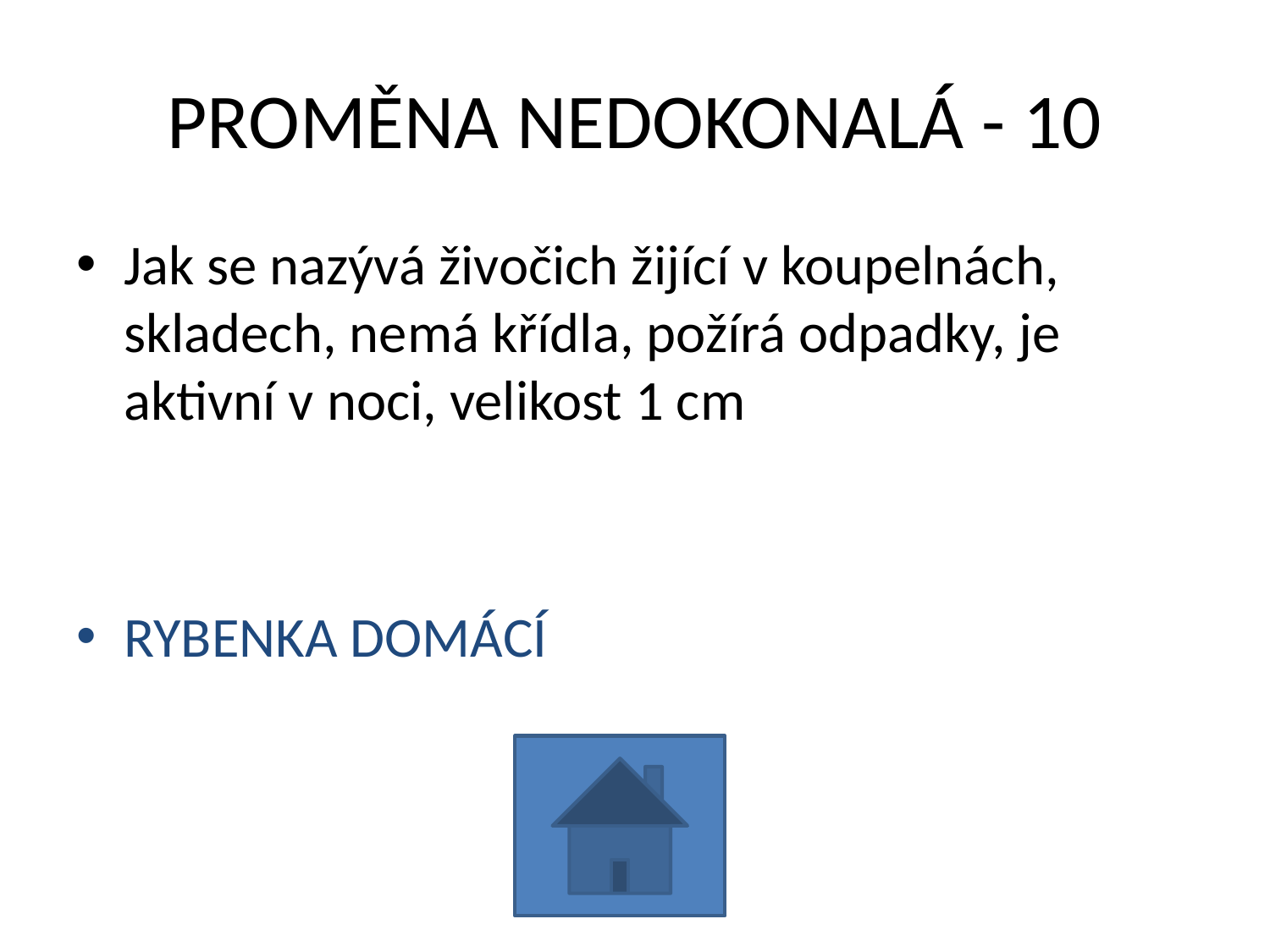

# PROMĚNA NEDOKONALÁ - 10
Jak se nazývá živočich žijící v koupelnách, skladech, nemá křídla, požírá odpadky, je aktivní v noci, velikost 1 cm

RYBENKA DOMÁCÍ